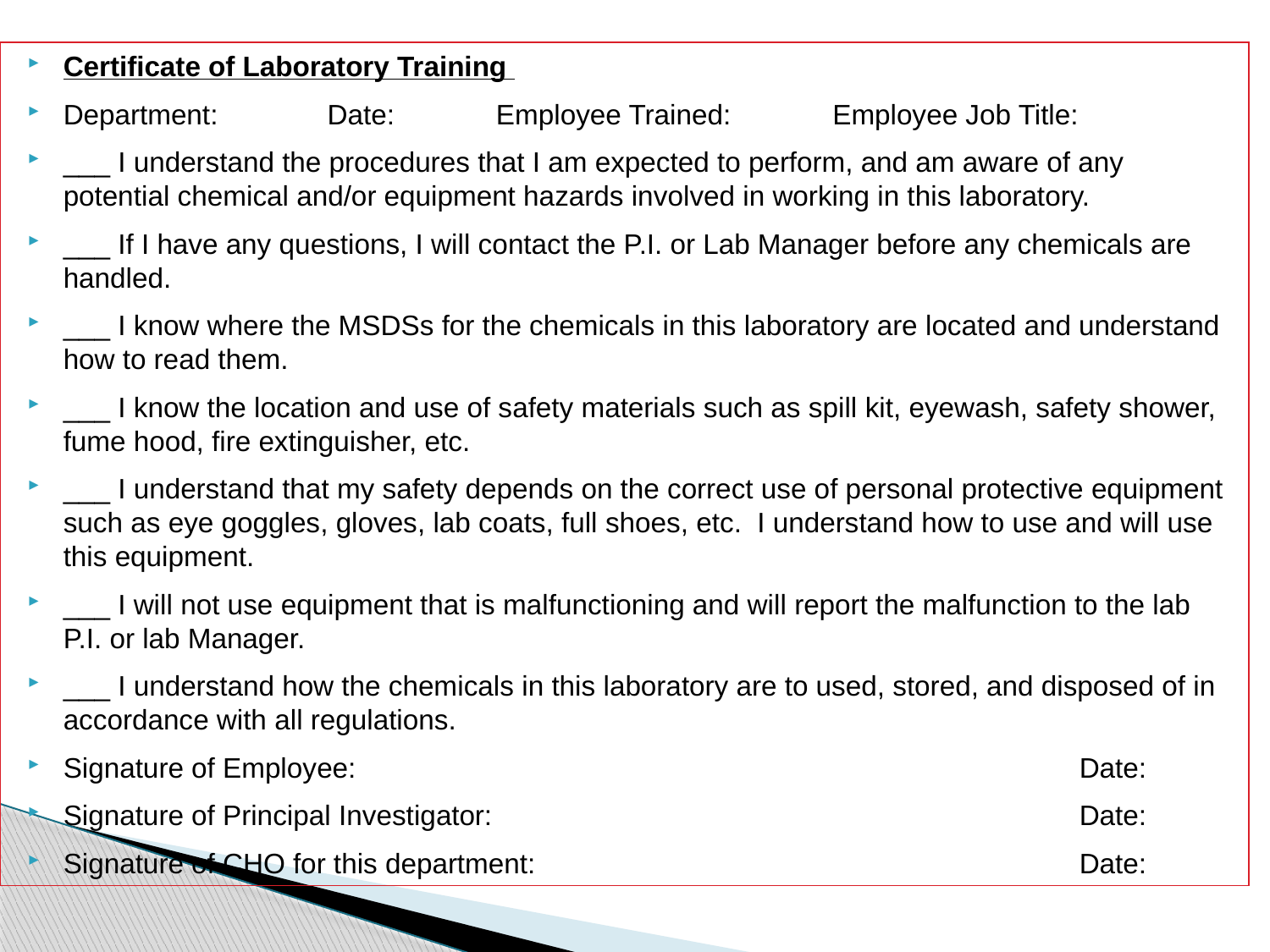

#
Certificate of Laboratory Training
Department:              Date:             Employee Trained:             Employee Job Title:
___ I understand the procedures that I am expected to perform, and am aware of any potential chemical and/or equipment hazards involved in working in this laboratory.
___ If I have any questions, I will contact the P.I. or Lab Manager before any chemicals are handled.
___ I know where the MSDSs for the chemicals in this laboratory are located and understand how to read them.
___ I know the location and use of safety materials such as spill kit, eyewash, safety shower, fume hood, fire extinguisher, etc.
___ I understand that my safety depends on the correct use of personal protective equipment such as eye goggles, gloves, lab coats, full shoes, etc.  I understand how to use and will use this equipment.
___ I will not use equipment that is malfunctioning and will report the malfunction to the lab P.I. or lab Manager.
___ I understand how the chemicals in this laboratory are to used, stored, and disposed of in accordance with all regulations.
Signature of Employee:						Date:
Signature of Principal Investigator:                       				Date:
Signature of CHO for this department:					Date: